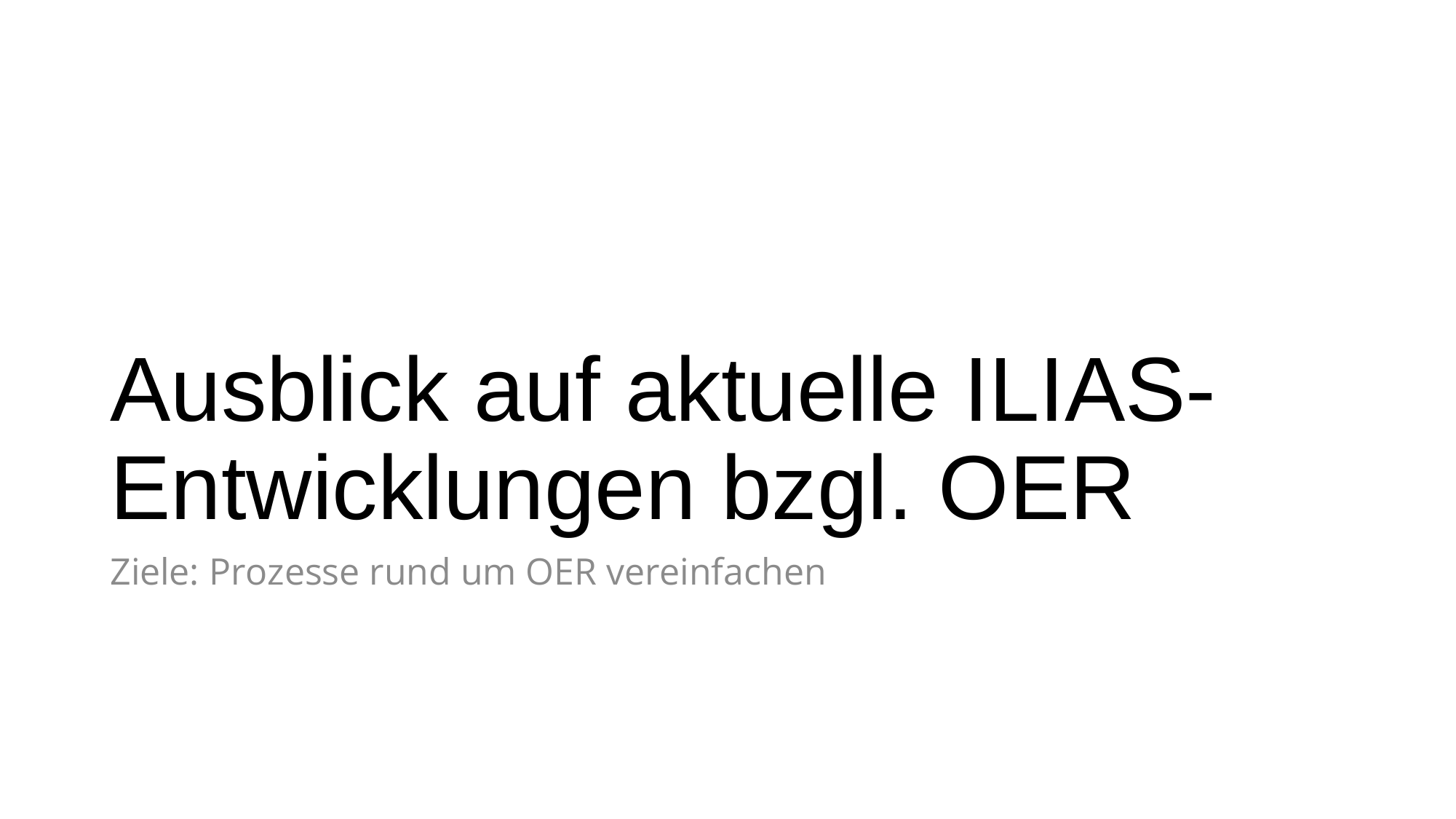

# Ausblick auf aktuelle ILIAS-Entwicklungen bzgl. OER
Ziele: Prozesse rund um OER vereinfachen